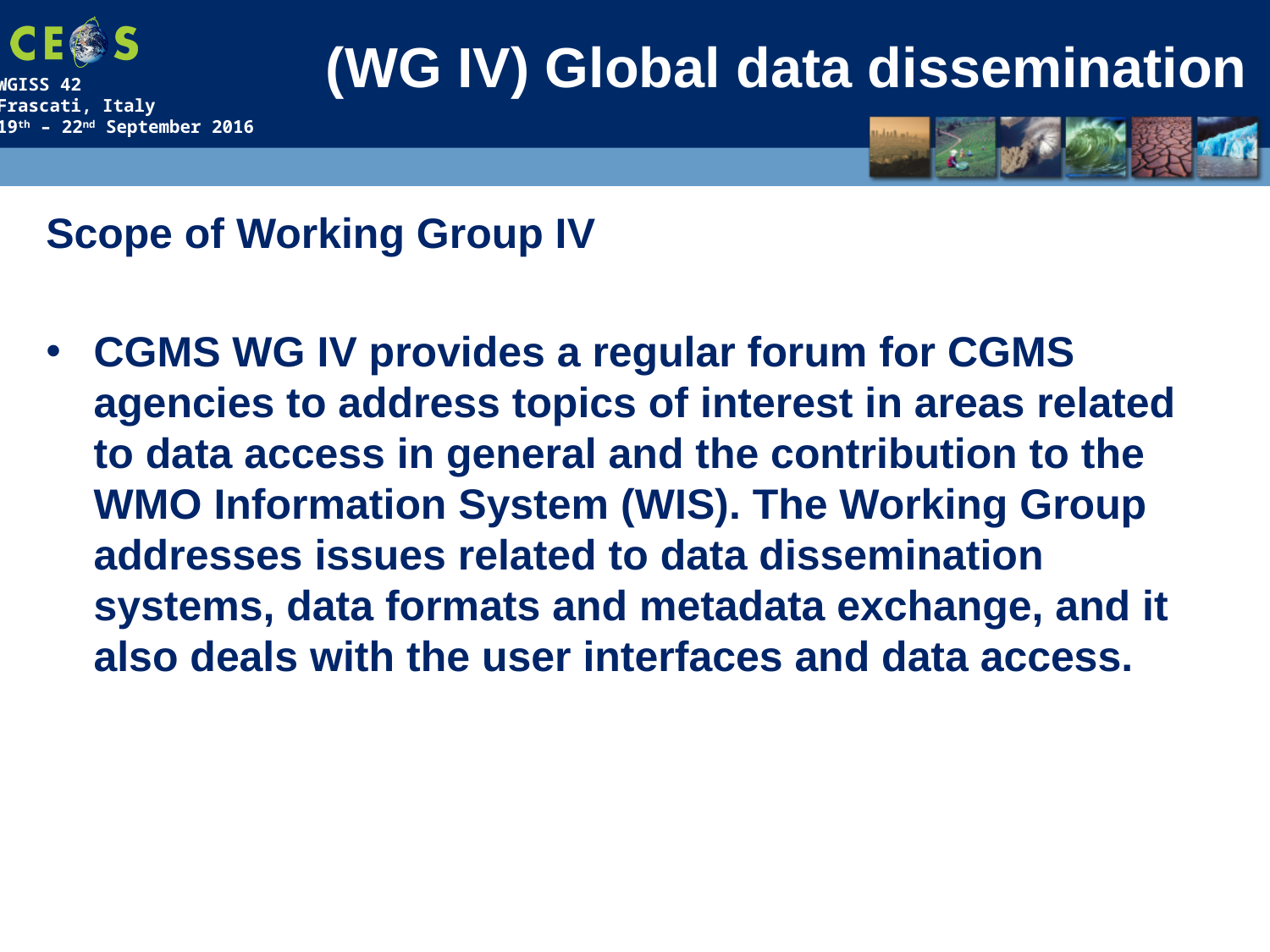

# (WG IV) Global data dissemination
Scope of Working Group IV

CGMS WG IV provides a regular forum for CGMS agencies to address topics of interest in areas related to data access in general and the contribution to the WMO Information System (WIS). The Working Group addresses issues related to data dissemination systems, data formats and metadata exchange, and it also deals with the user interfaces and data access.